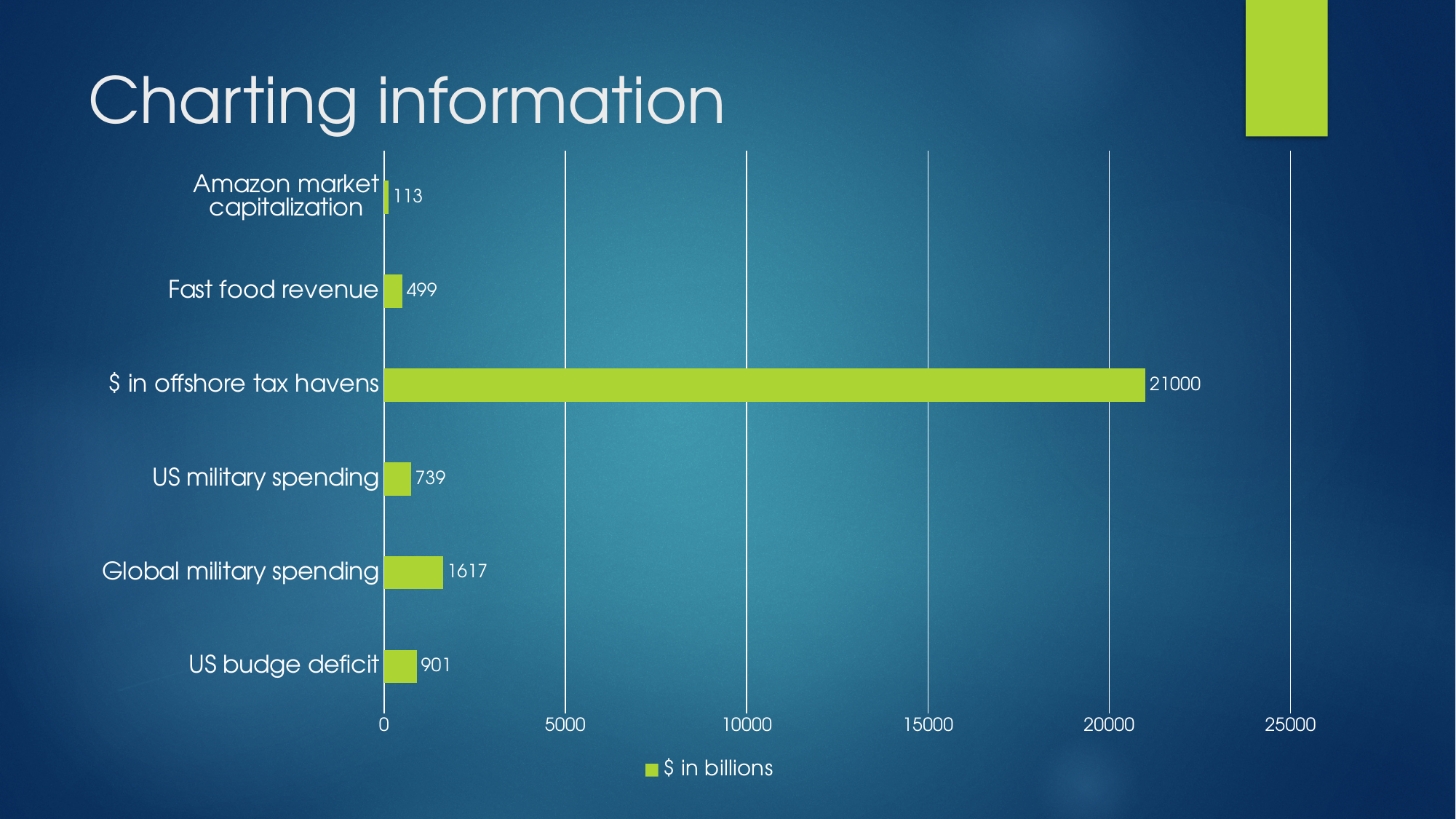

# Charting information

### Chart

| Category | $ in billions |
|---|---|
| US budge deficit | 901.0 |
| Global military spending | 1617.0 |
| US military spending | 739.0 |
| $ in offshore tax havens | 21000.0 |
| Fast food revenue | 499.0 |
| Amazon market capitalization | 113.0 |